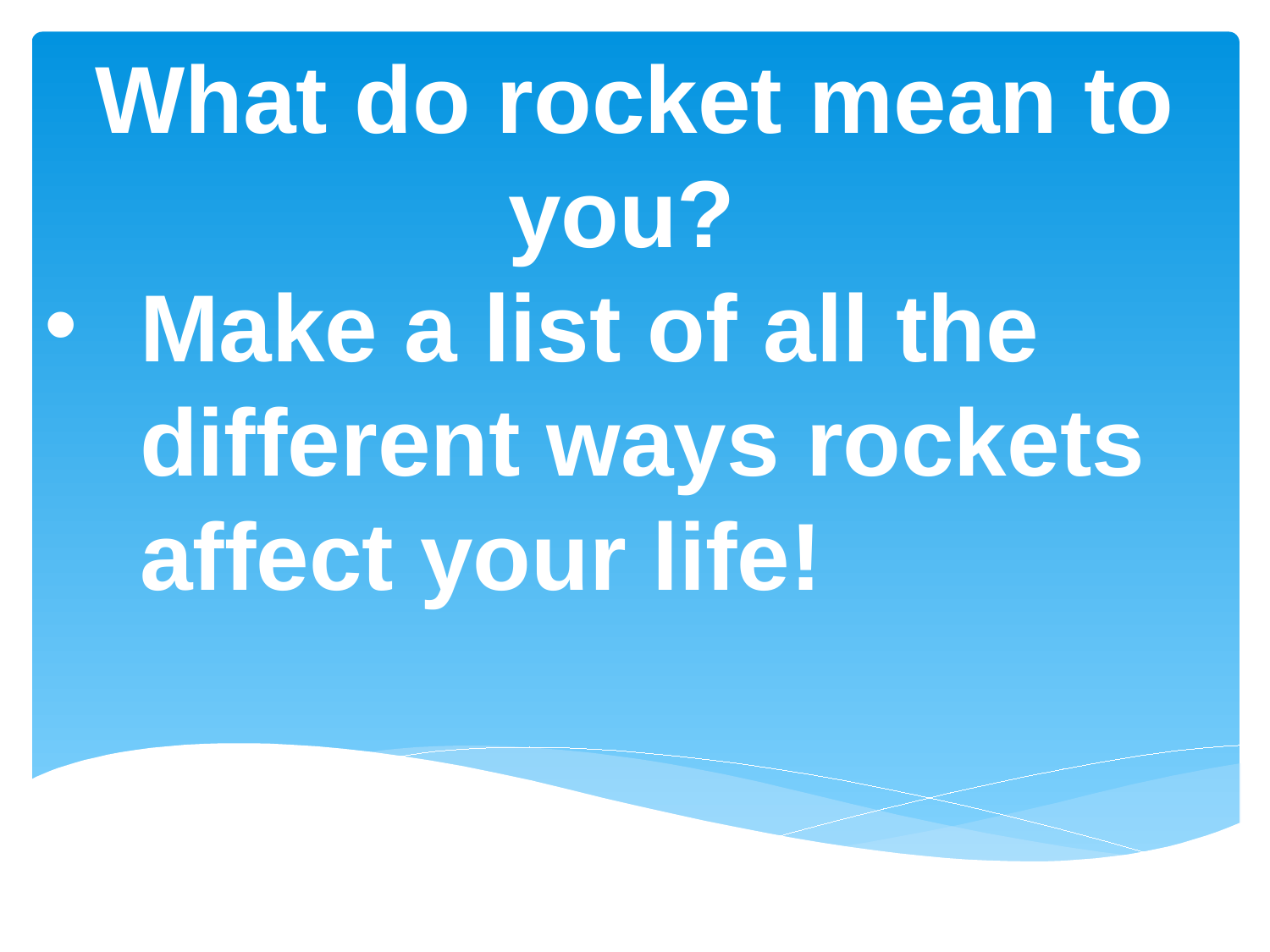

What do rocket mean to you?
Make a list of all the different ways rockets affect your life!